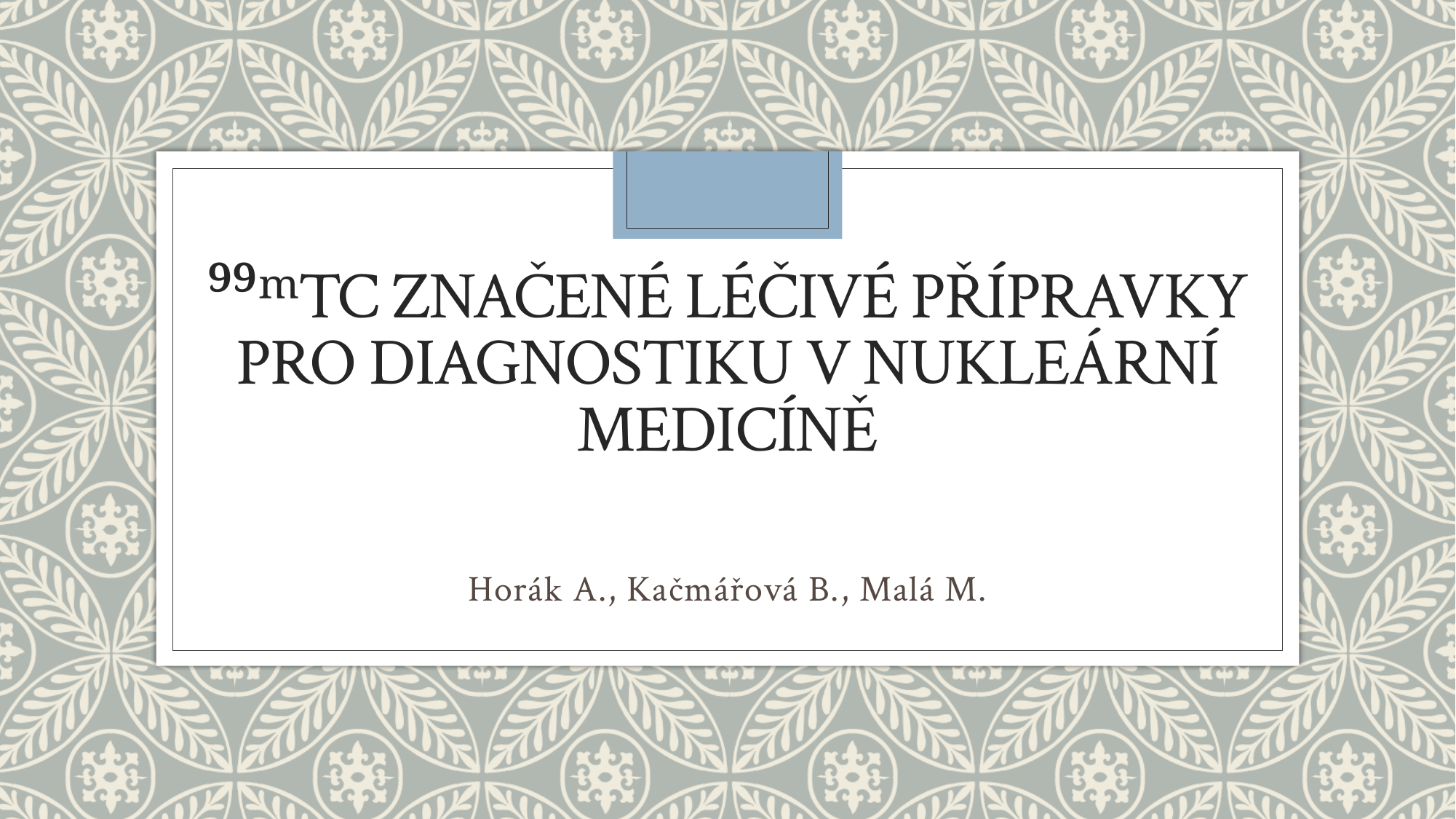

# ⁹⁹ᵐTc značené léčivé přípravky pro diagnostiku v nukleární medicíně
Horák A., Kačmářová B., Malá M.